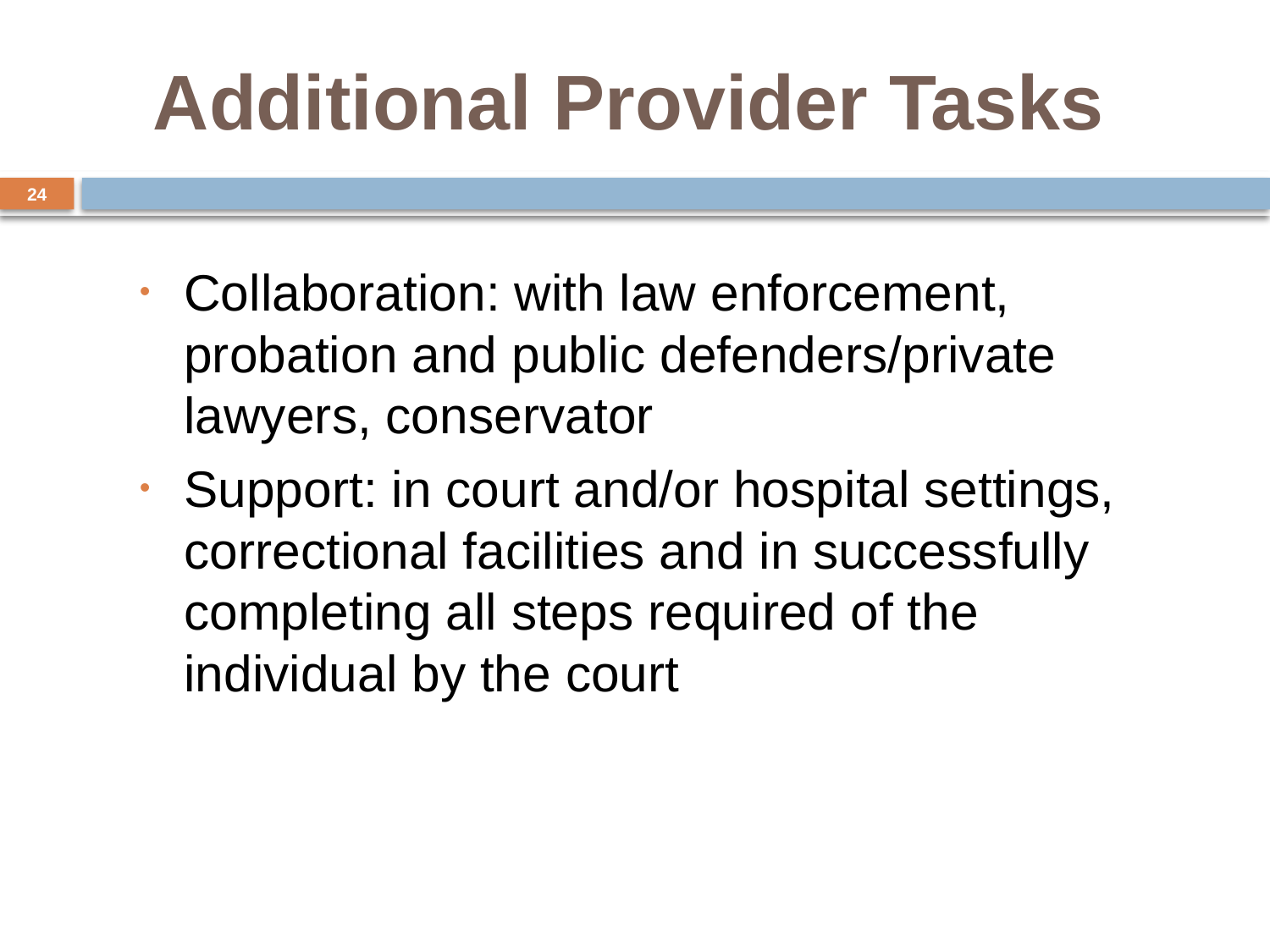

# Additional Provider Tasks
24
Collaboration: with law enforcement, probation and public defenders/private lawyers, conservator
Support: in court and/or hospital settings, correctional facilities and in successfully completing all steps required of the individual by the court